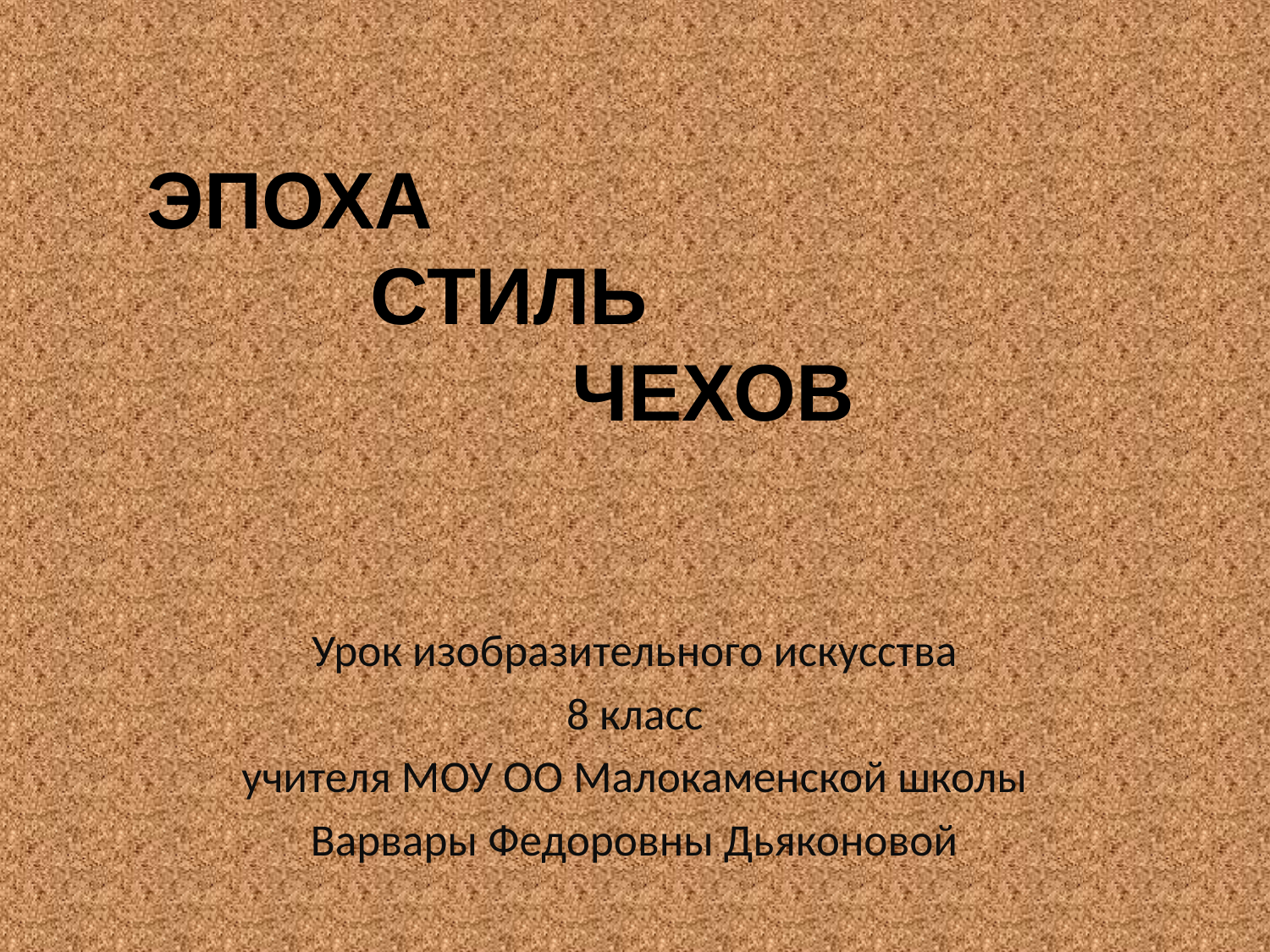

# ЭПОХА СТИЛЬ ЧЕХОВ
Урок изобразительного искусства
8 класс
учителя МОУ ОО Малокаменской школы
Варвары Федоровны Дьяконовой